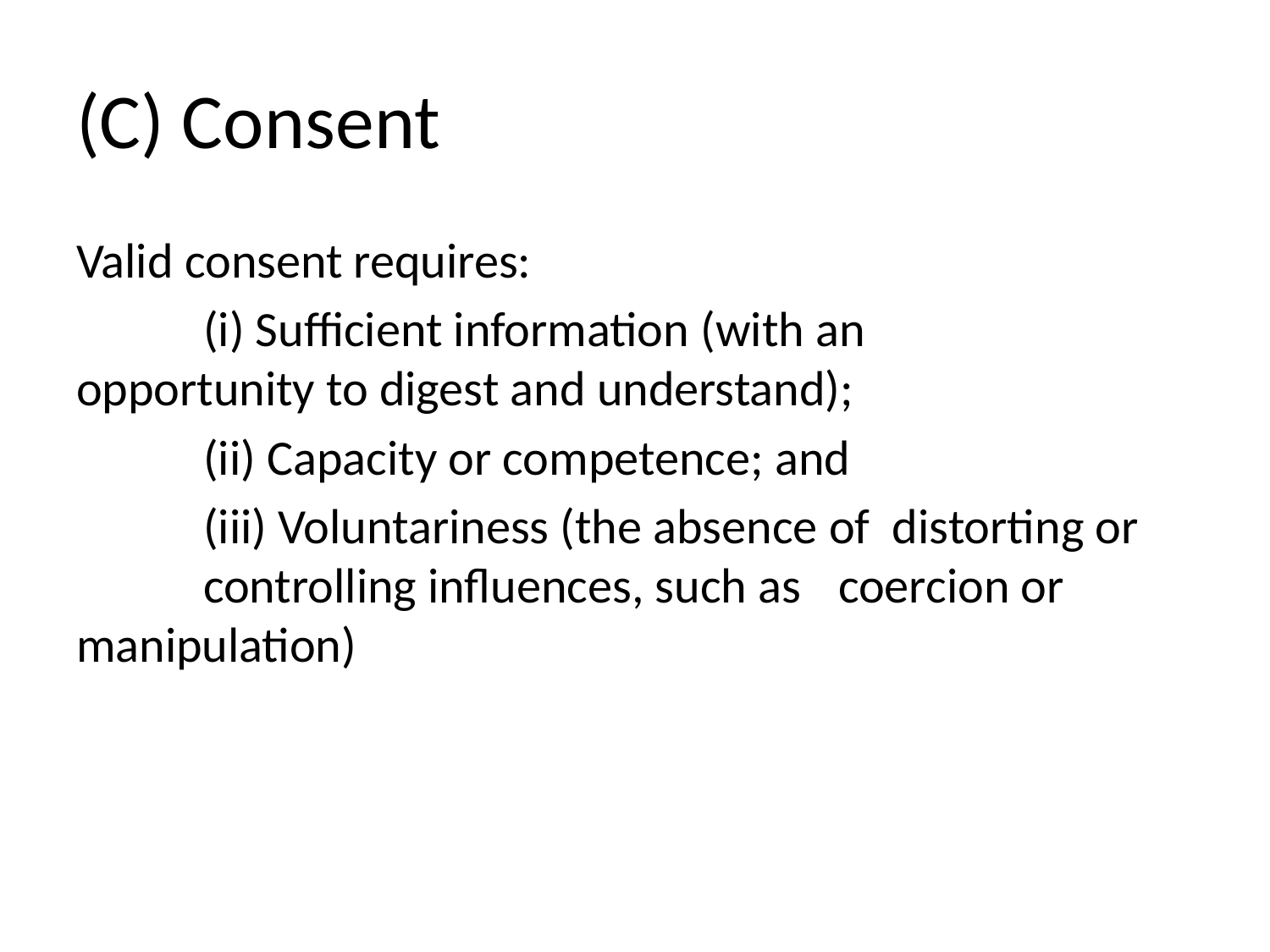

# (C) Consent
Valid consent requires:
	(i) Sufficient information (with an 	opportunity to digest and understand);
	(ii) Capacity or competence; and
	(iii) Voluntariness (the absence of  distorting or 	controlling influences, such as 	coercion or 	manipulation)